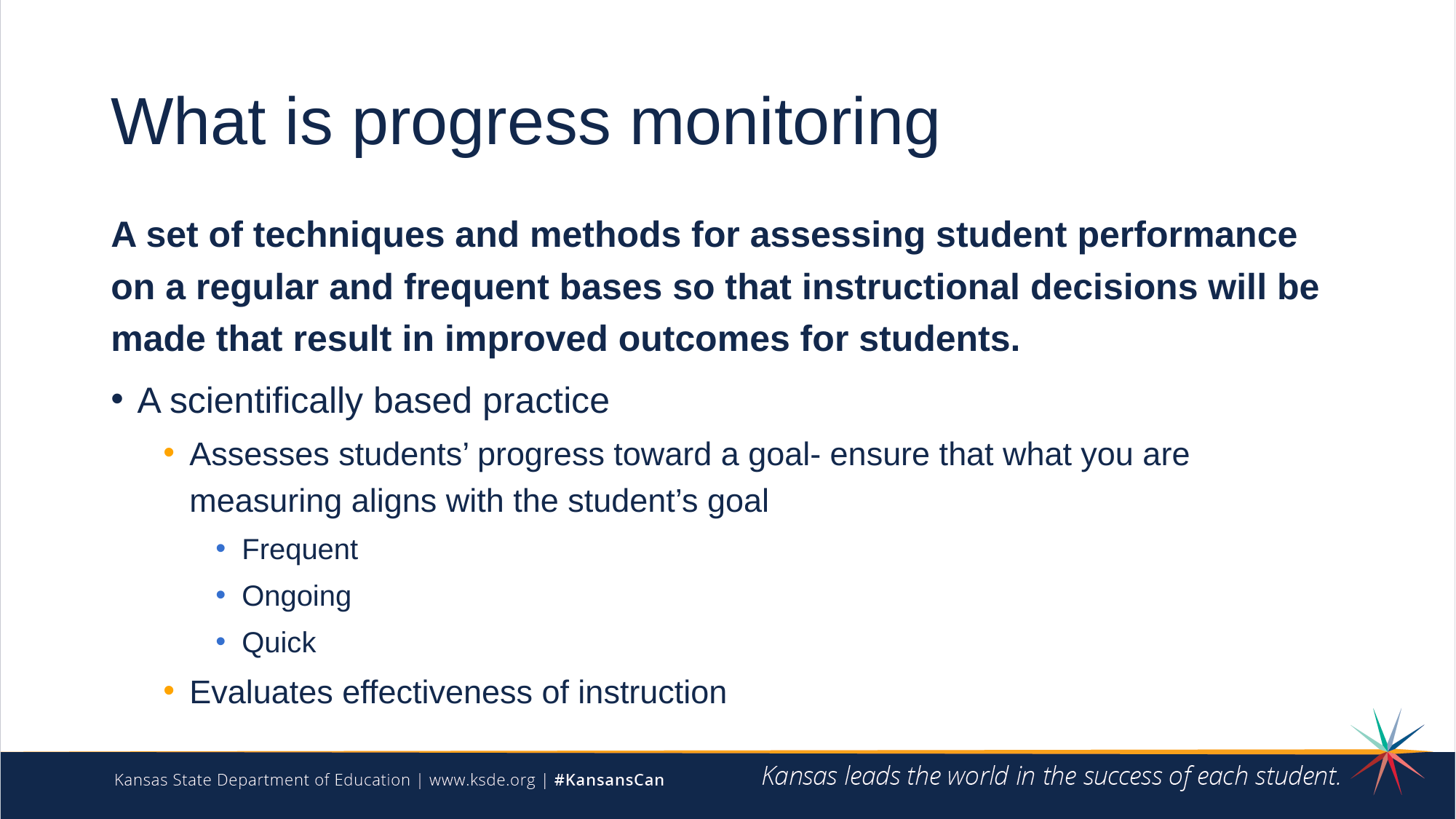

# What is progress monitoring
A set of techniques and methods for assessing student performance on a regular and frequent bases so that instructional decisions will be made that result in improved outcomes for students.
A scientifically based practice
Assesses students’ progress toward a goal- ensure that what you are measuring aligns with the student’s goal
Frequent
Ongoing
Quick
Evaluates effectiveness of instruction